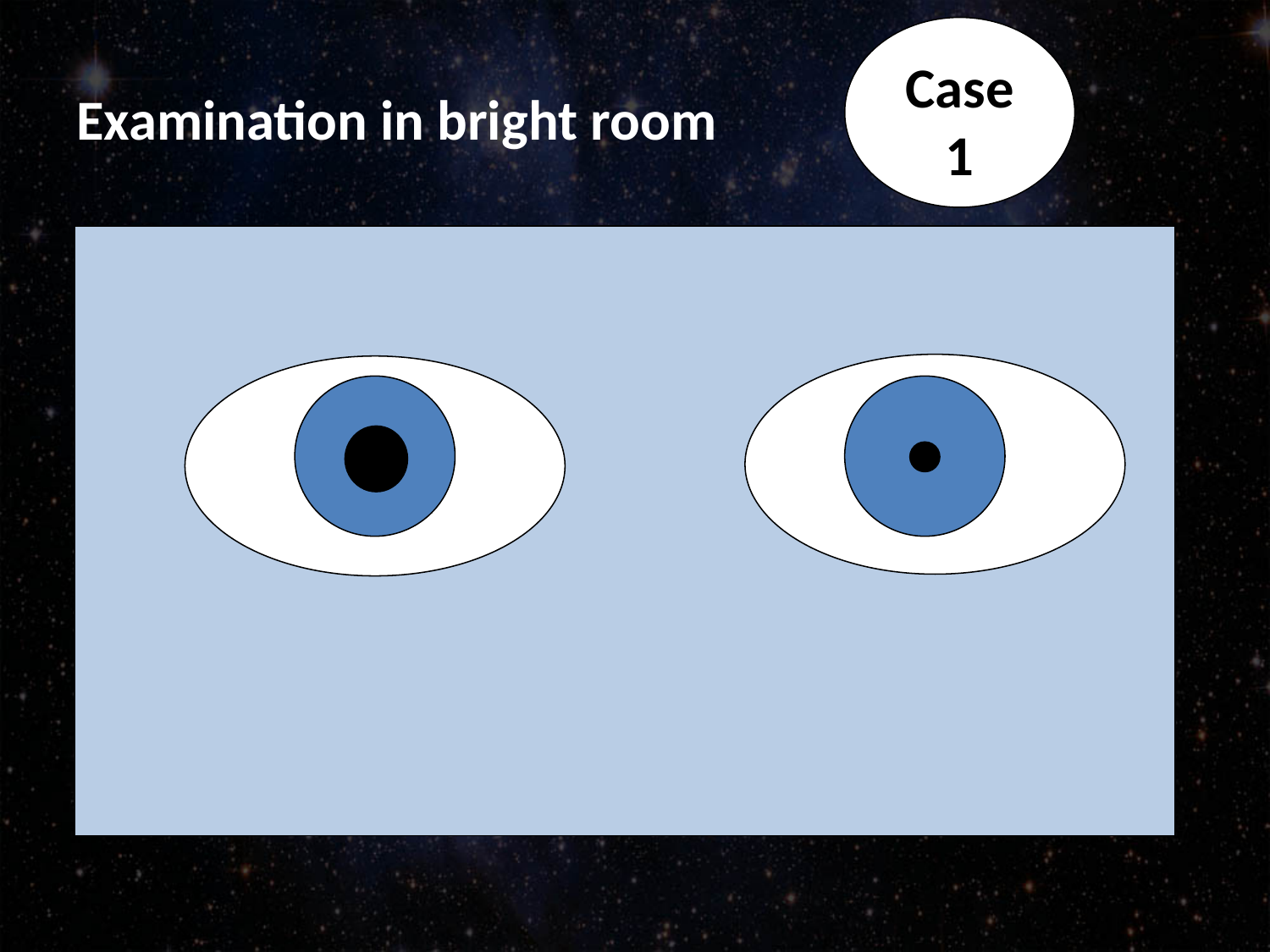

Case 1
# Examination in bright room